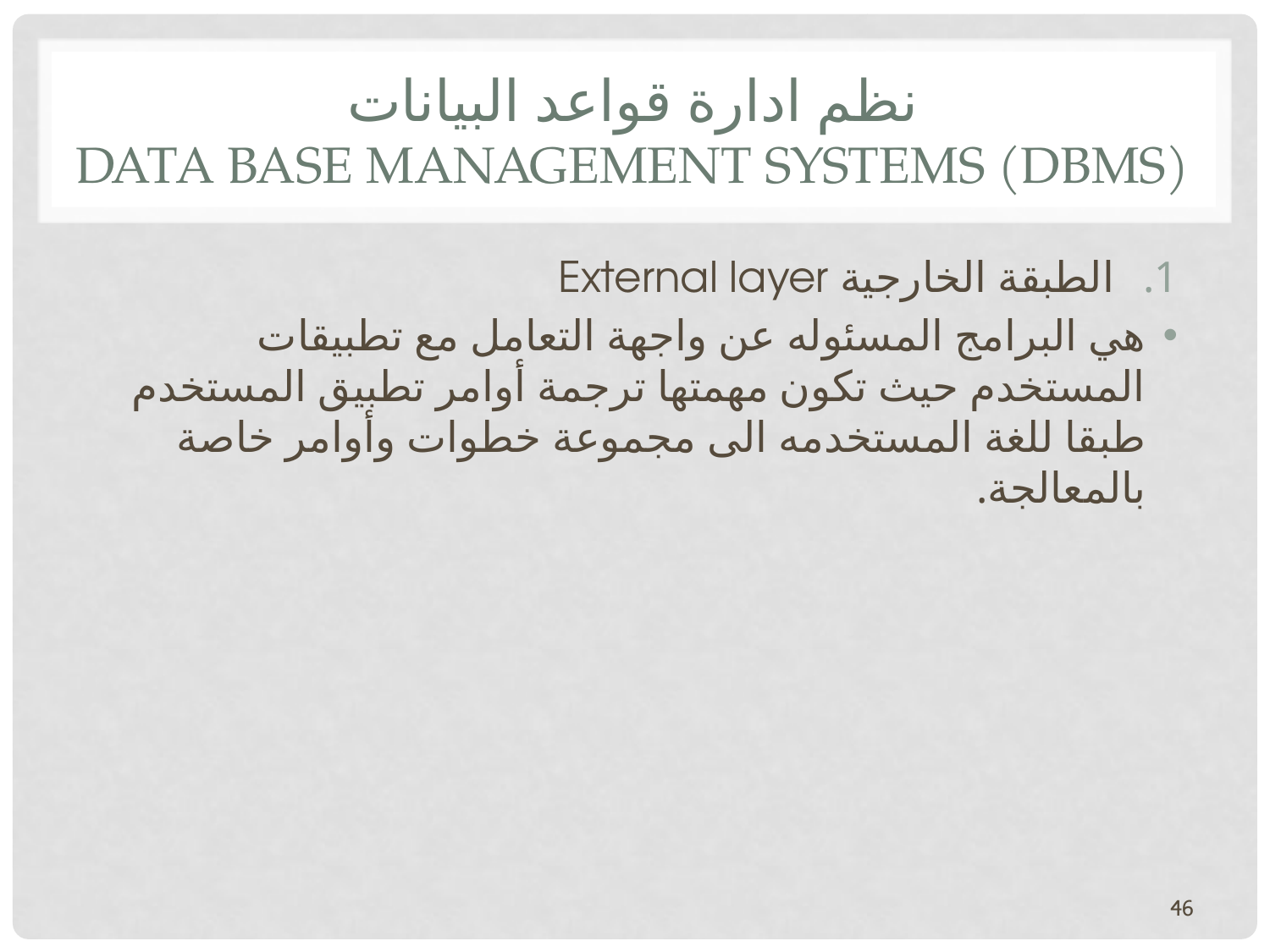

# نظم ادارة قواعد البيانات Data base management systems (DBMS)
الطبقة الخارجية External layer
هي البرامج المسئوله عن واجهة التعامل مع تطبيقات المستخدم حيث تكون مهمتها ترجمة أوامر تطبيق المستخدم طبقا للغة المستخدمه الى مجموعة خطوات وأوامر خاصة بالمعالجة.
46